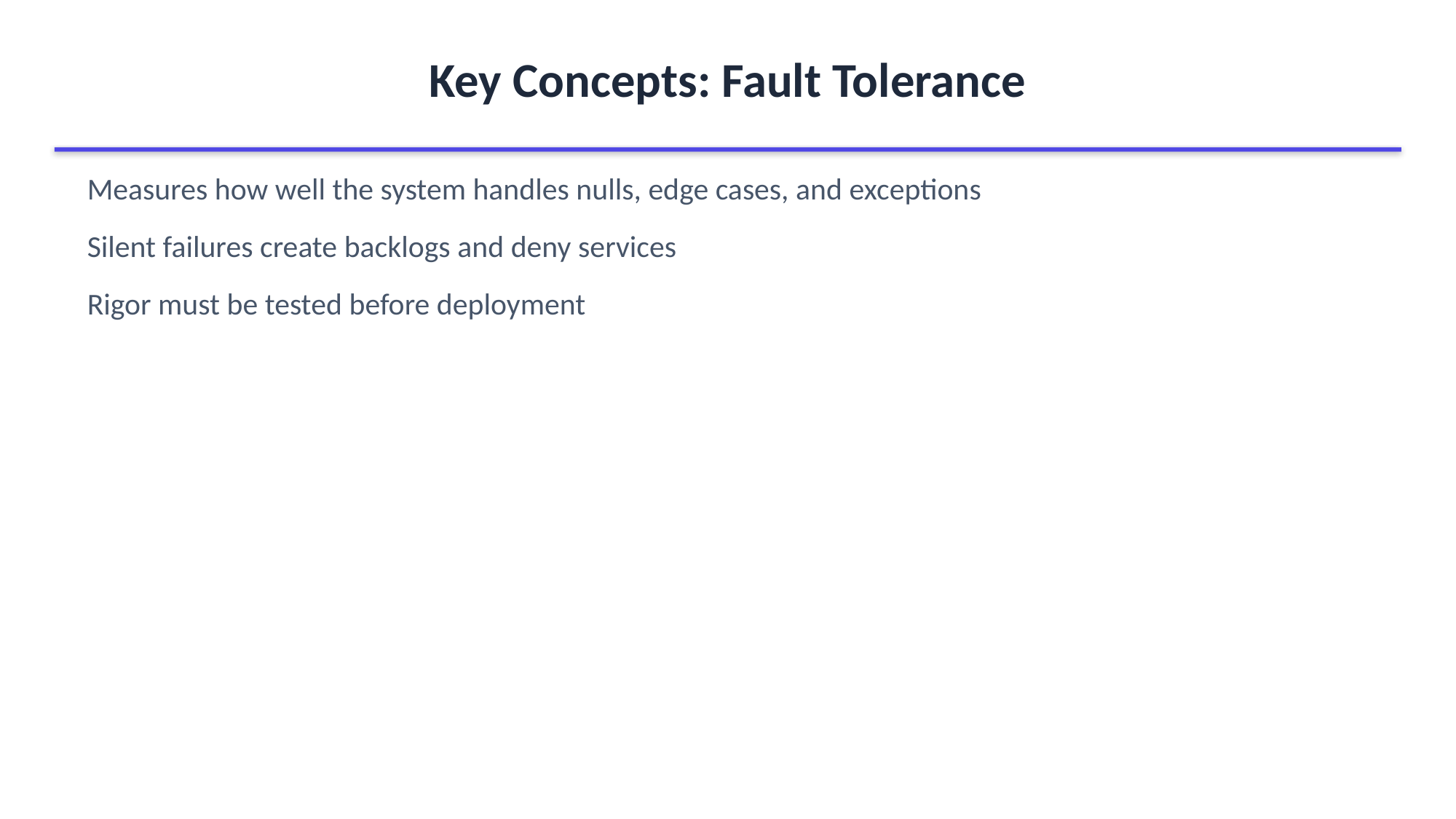

Key Concepts: Fault Tolerance

Measures how well the system handles nulls, edge cases, and exceptions
Silent failures create backlogs and deny services
Rigor must be tested before deployment